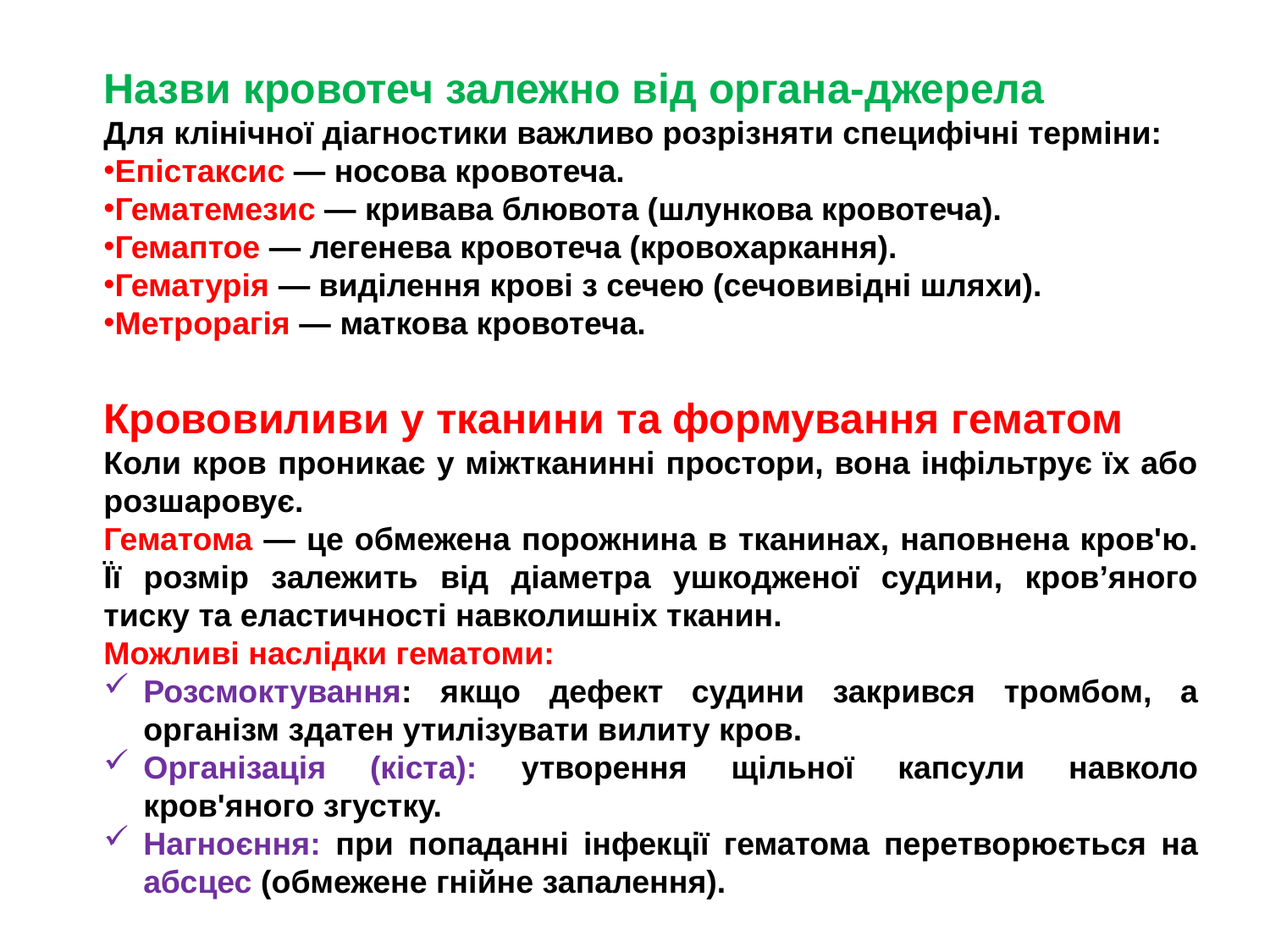

Назви кровотеч залежно від органа-джерела
Для клінічної діагностики важливо розрізняти специфічні терміни:
Епістаксис — носова кровотеча.
Гематемезис — кривава блювота (шлункова кровотеча).
Гемаптое — легенева кровотеча (кровохаркання).
Гематурія — виділення крові з сечею (сечовивідні шляхи).
Метрорагія — маткова кровотеча.

Крововиливи у тканини та формування гематом
Коли кров проникає у міжтканинні простори, вона інфільтрує їх або розшаровує.
Гематома — це обмежена порожнина в тканинах, наповнена кров'ю. Її розмір залежить від діаметра ушкодженої судини, кров’яного тиску та еластичності навколишніх тканин.
Можливі наслідки гематоми:
Розсмоктування: якщо дефект судини закрився тромбом, а організм здатен утилізувати вилиту кров.
Організація (кіста): утворення щільної капсули навколо кров'яного згустку.
Нагноєння: при попаданні інфекції гематома перетворюється на абсцес (обмежене гнійне запалення).